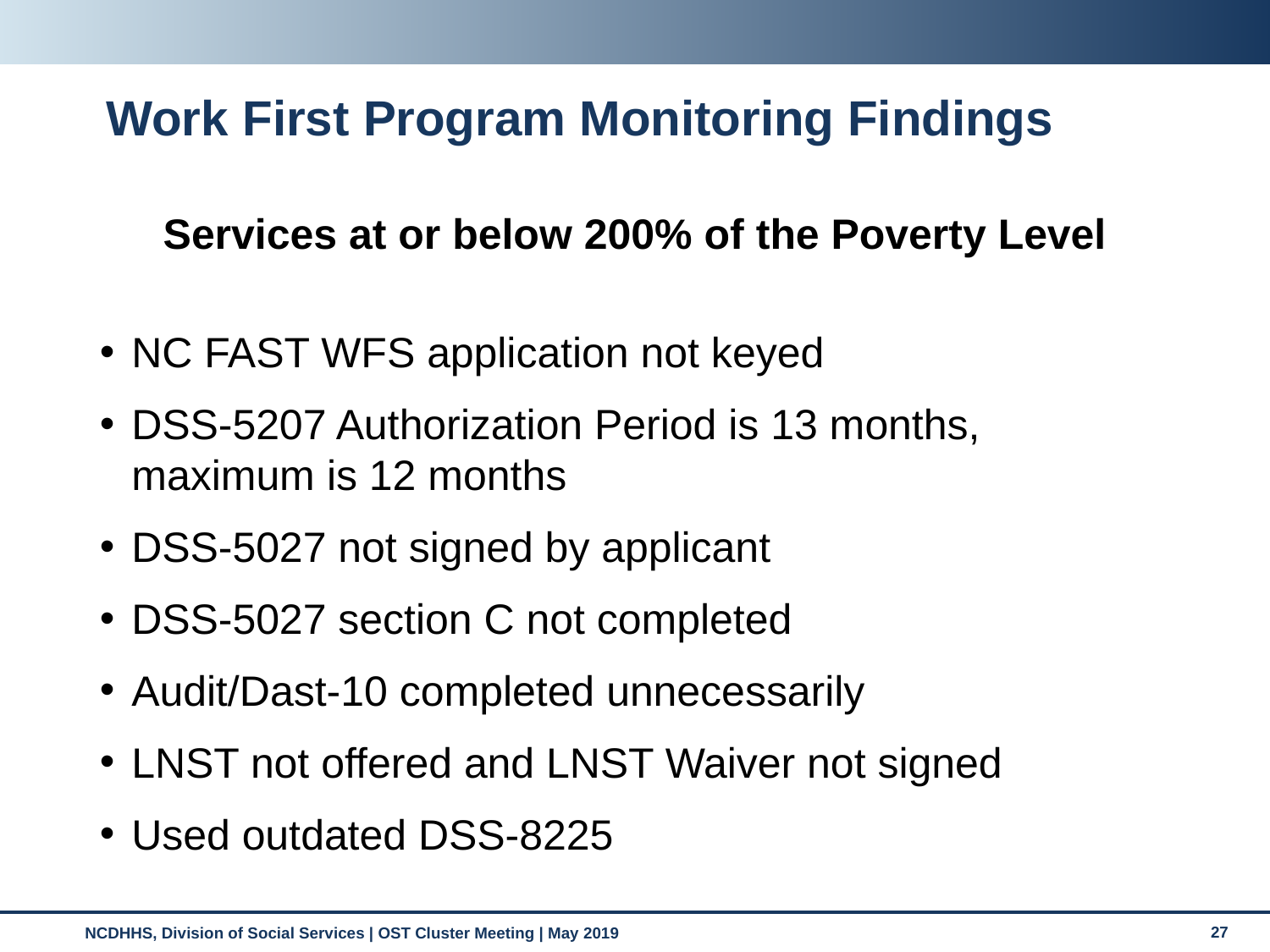

# Work First Program Monitoring Findings
Services at or below 200% of the Poverty Level

NC FAST WFS application not keyed
DSS-5207 Authorization Period is 13 months, maximum is 12 months
DSS-5027 not signed by applicant
DSS-5027 section C not completed
Audit/Dast-10 completed unnecessarily
LNST not offered and LNST Waiver not signed
Used outdated DSS-8225